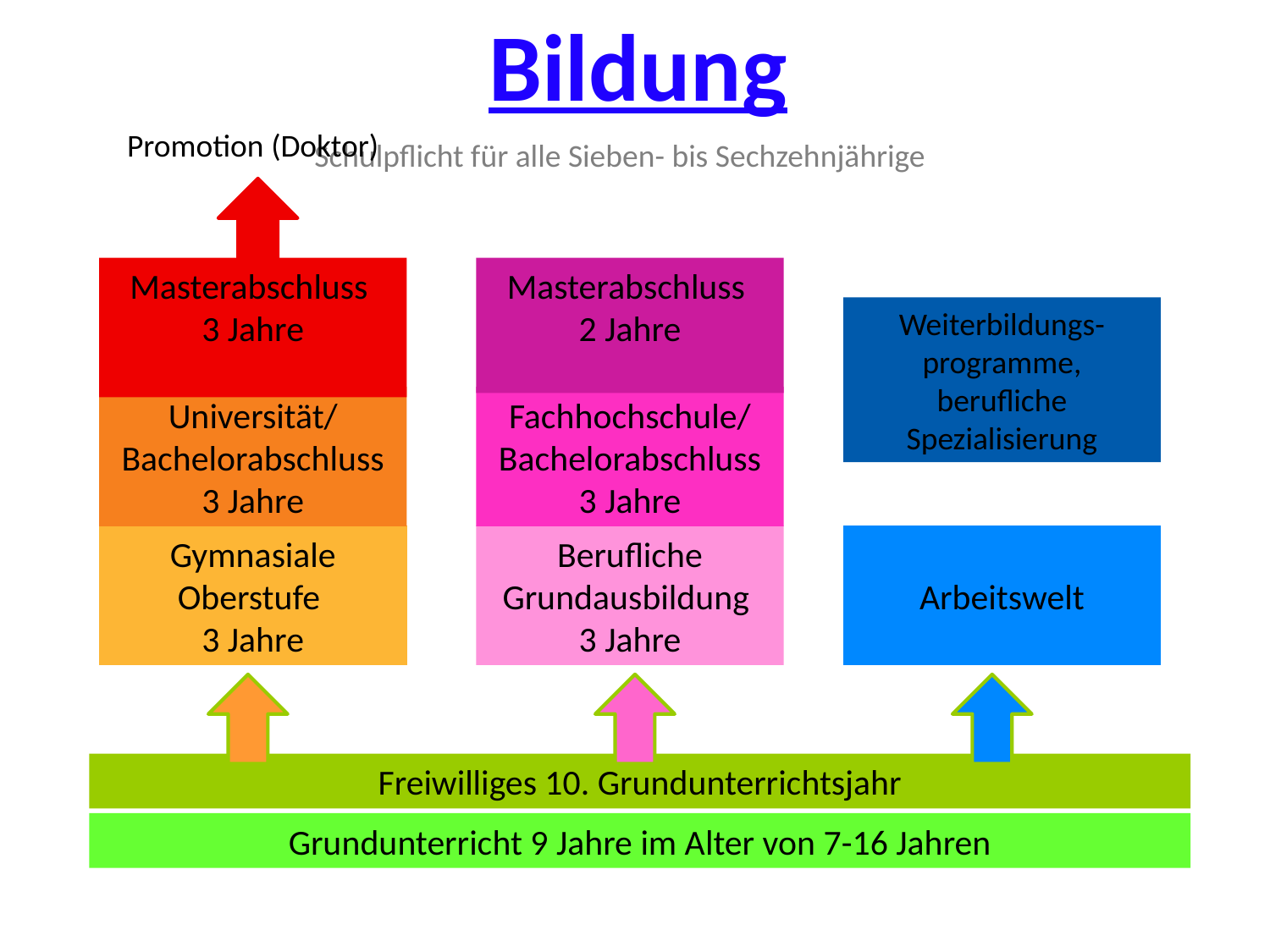

Bildung
Promotion (Doktor)
Schulpflicht für alle Sieben- bis Sechzehnjährige

Masterabschluss
3 Jahre

Masterabschluss
2 Jahre

Weiterbildungs-programme, berufliche Spezialisierung
Universität/ Bachelorabschluss
3 Jahre
Fachhochschule/
Bachelorabschluss
3 Jahre
Gymnasiale
Oberstufe
3 Jahre
Berufliche Grundausbildung
3 Jahre

Arbeitswelt

Freiwilliges 10. Grundunterrichtsjahr
Grundunterricht 9 Jahre im Alter von 7-16 Jahren